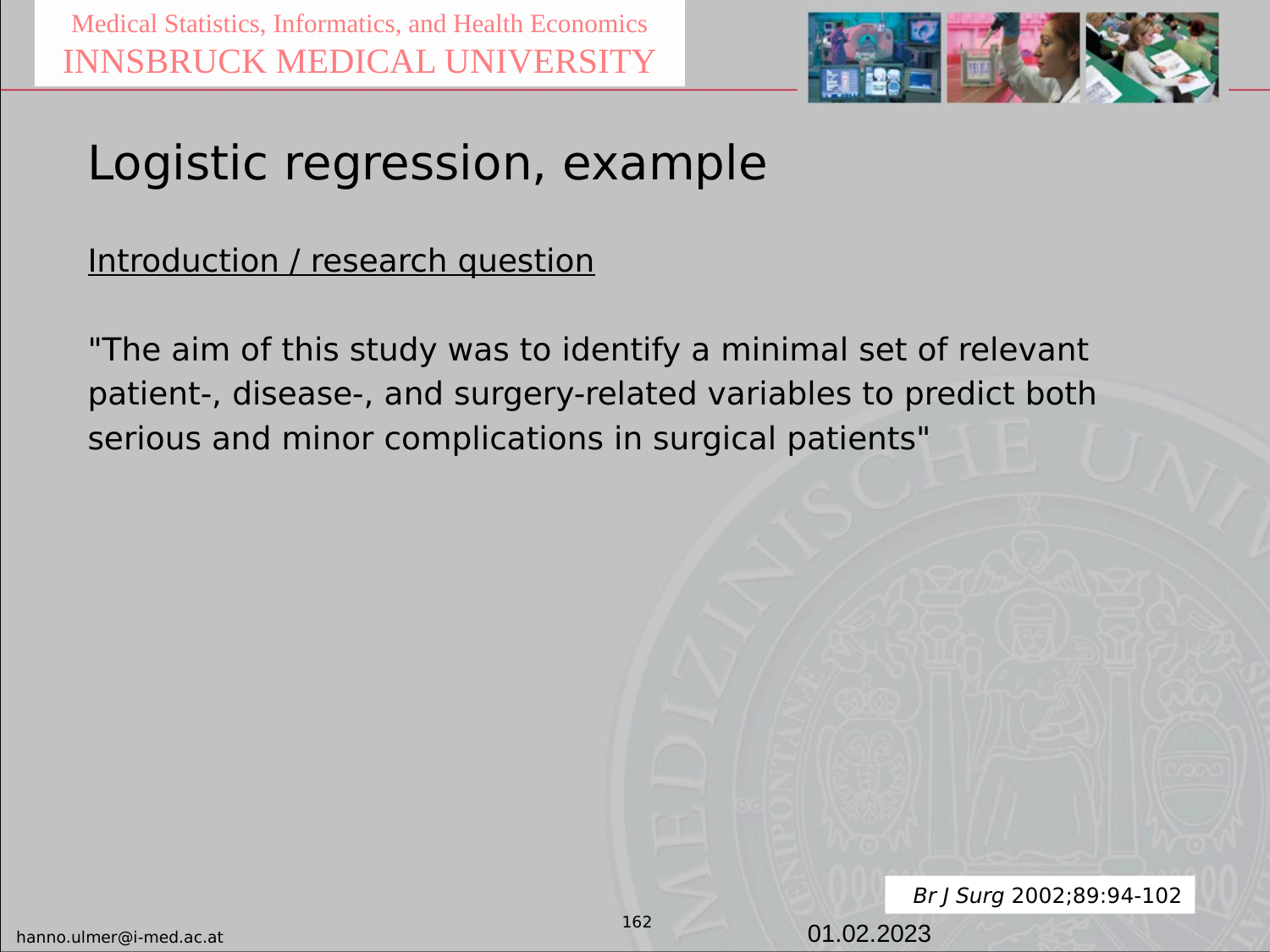

Medical Statistics, Informatics, and Health Economics
INNSBRUCK MEDICAL UNIVERSITY
Logistic regression, example

Introduction / research question

"The aim of this study was to identify a minimal set of relevant
patient-, disease-, and surgery-related variables to predict both
serious and minor complications in surgical patients"

Br J Surg 2002;89:94-102
162
01.02.2023
hanno.ulmer@i-med.ac.at